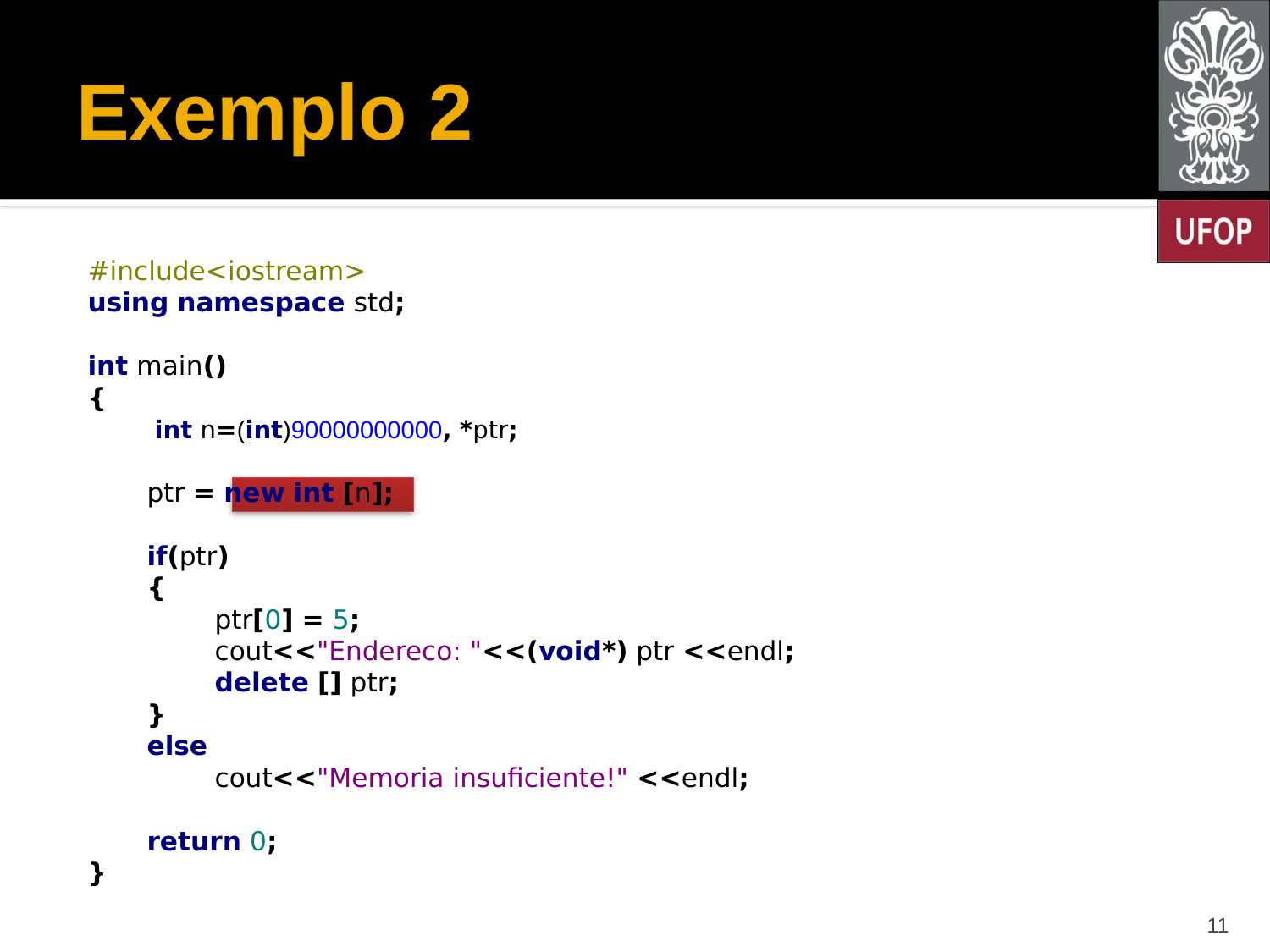

# Exemplo 2
#include<iostream>
using namespace std;

int main()
{
        int n=(int)90000000000, *ptr;

       ptr = new int [n];

       if(ptr)
       {
               ptr[0] = 5;
               cout<<"Endereco: "<<(void*) ptr <<endl;
               delete [] ptr;
       }
       else
               cout<<"Memoria insuficiente!" <<endl;

       return 0;
}

11